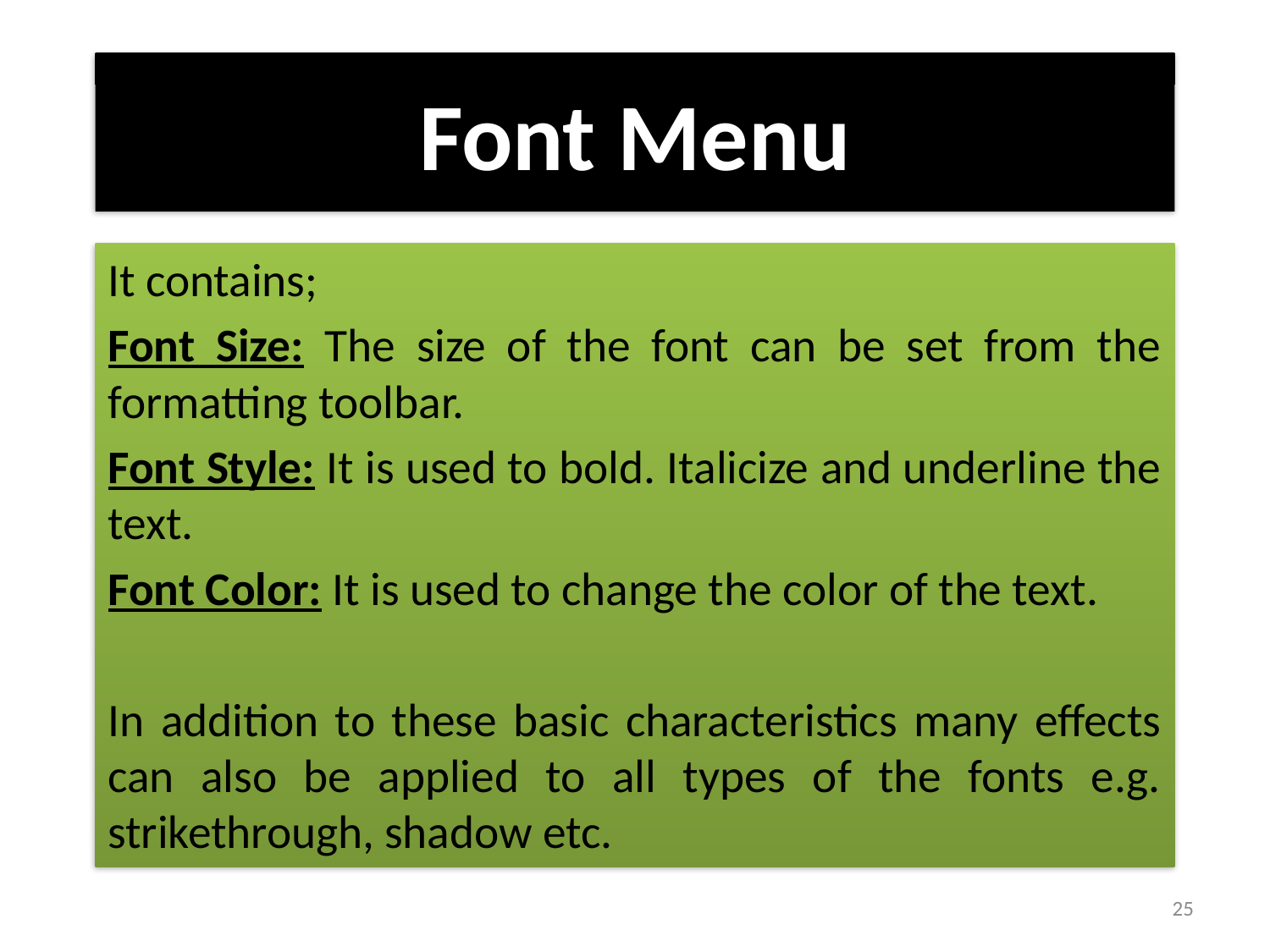

# Font Menu
It contains;
Font Size: The size of the font can be set from the formatting toolbar.
Font Style: It is used to bold. Italicize and underline the text.
Font Color: It is used to change the color of the text.

In addition to these basic characteristics many effects can also be applied to all types of the fonts e.g. strikethrough, shadow etc.
25